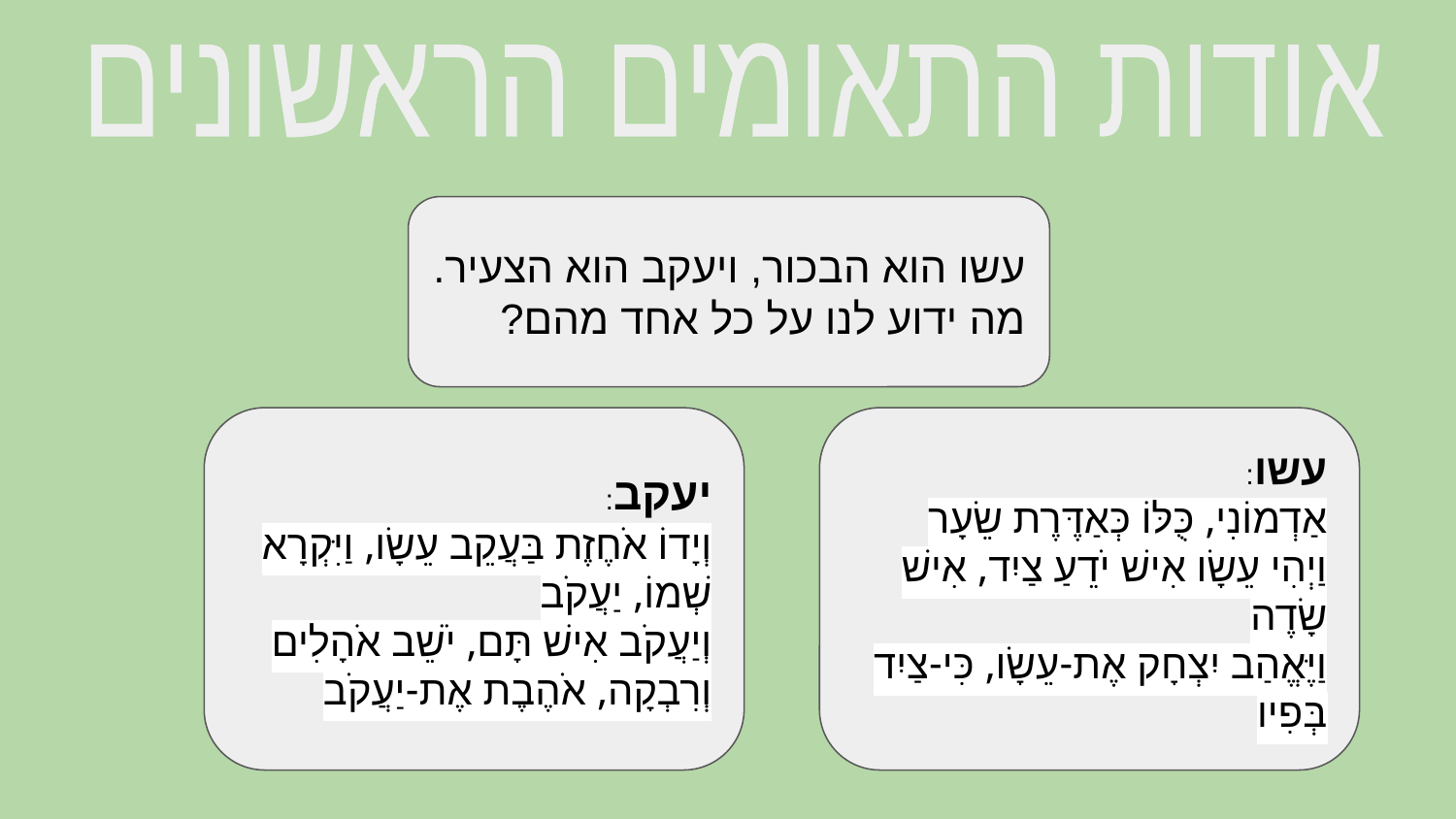

אודות התאומים הראשונים
עשו הוא הבכור, ויעקב הוא הצעיר.
מה ידוע לנו על כל אחד מהם?
יעקב:
וְיָדוֹ אֹחֶזֶת בַּעֲקֵב עֵשָׂו, וַיִּקְרָא שְׁמוֹ, יַעֲקֹב
וְיַעֲקֹב אִישׁ תָּם, יֹשֵׁב אֹהָלִים
וְרִבְקָה, אֹהֶבֶת אֶת-יַעֲקֹב
עשו:
אַדְמוֹנִי, כֻּלּוֹ כְּאַדֶּרֶת שֵׂעָר
וַיְהִי עֵשָׂו אִישׁ יֹדֵעַ צַיִד, אִישׁ שָׂדֶה
וַיֶּאֱהַב יִצְחָק אֶת-עֵשָׂו, כִּי-צַיִד בְּפִיו